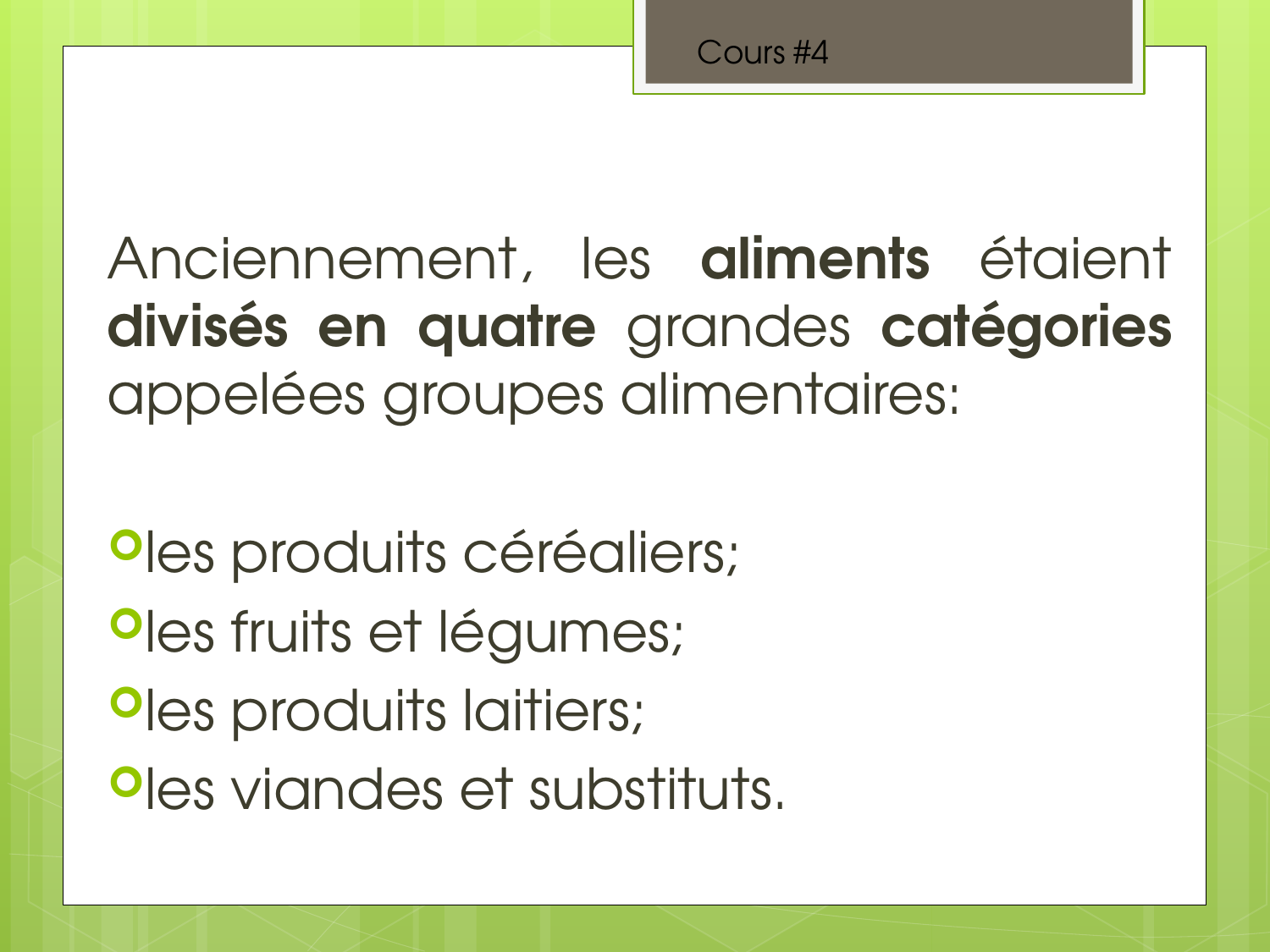

Cours #4

#
Anciennement, les aliments étaient divisés en quatre grandes catégories appelées groupes alimentaires:

les produits céréaliers;
les fruits et légumes;
les produits laitiers;
les viandes et substituts.